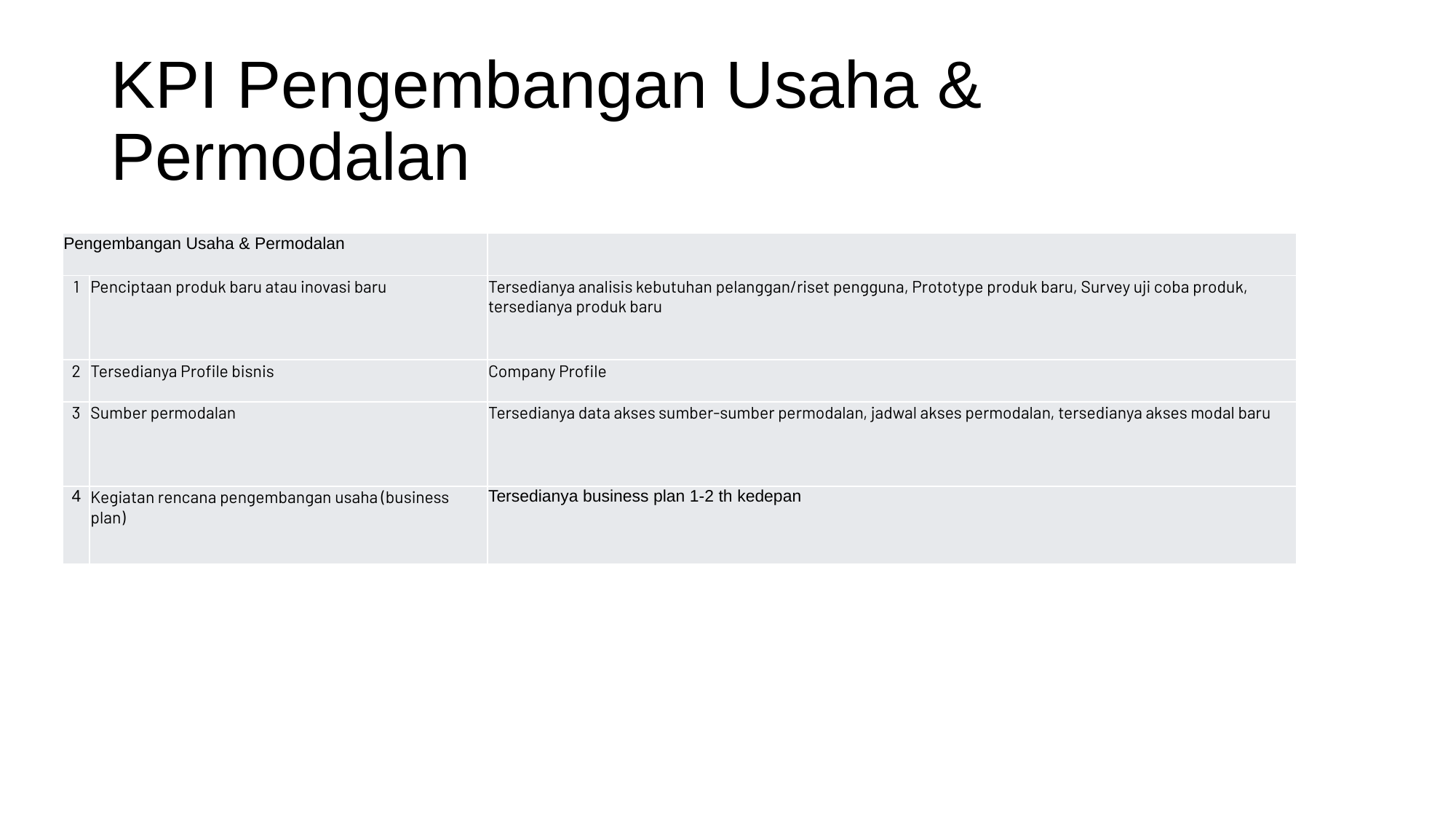

# KPI Pengembangan Usaha & Permodalan
| Pengembangan Usaha & Permodalan |  |  |
| --- | --- | --- |
| 1 | Penciptaan produk baru atau inovasi baru | Tersedianya analisis kebutuhan pelanggan/riset pengguna, Prototype produk baru, Survey uji coba produk, tersedianya produk baru |
| 2 | Tersedianya Profile bisnis | Company Profile |
| 3 | Sumber permodalan | Tersedianya data akses sumber-sumber permodalan, jadwal akses permodalan, tersedianya akses modal baru |
| 4 | Kegiatan rencana pengembangan usaha (business plan) | Tersedianya business plan 1-2 th kedepan |